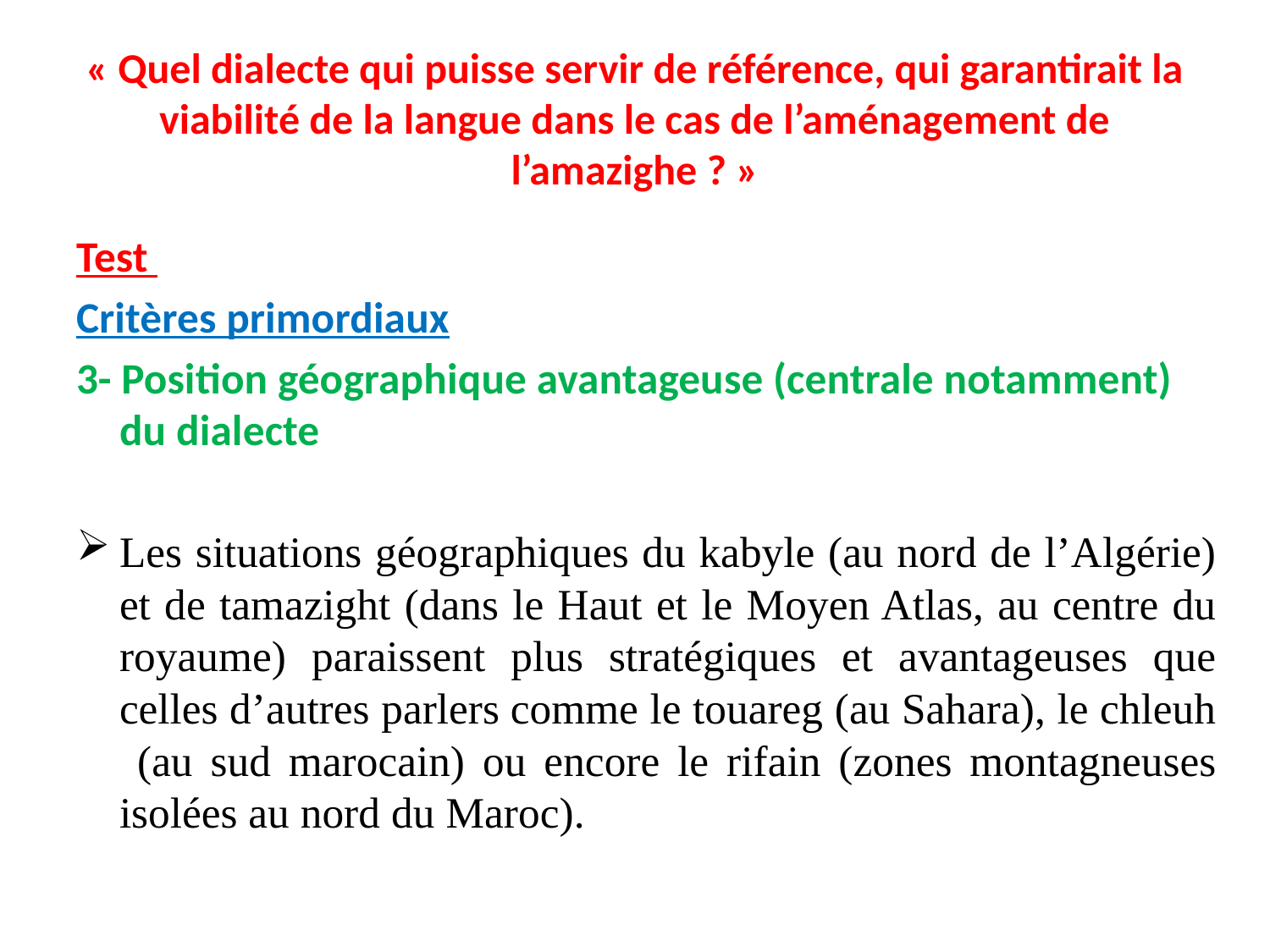

# « Quel dialecte qui puisse servir de référence, qui garantirait la viabilité de la langue dans le cas de l’aménagement de l’amazighe ? »
Test
Critères primordiaux
3- Position géographique avantageuse (centrale notamment) du dialecte

Les situations géographiques du kabyle (au nord de l’Algérie) et de tamazight (dans le Haut et le Moyen Atlas, au centre du royaume) paraissent plus stratégiques et avantageuses que celles d’autres parlers comme le touareg (au Sahara), le chleuh  (au sud marocain) ou encore le rifain (zones montagneuses isolées au nord du Maroc).